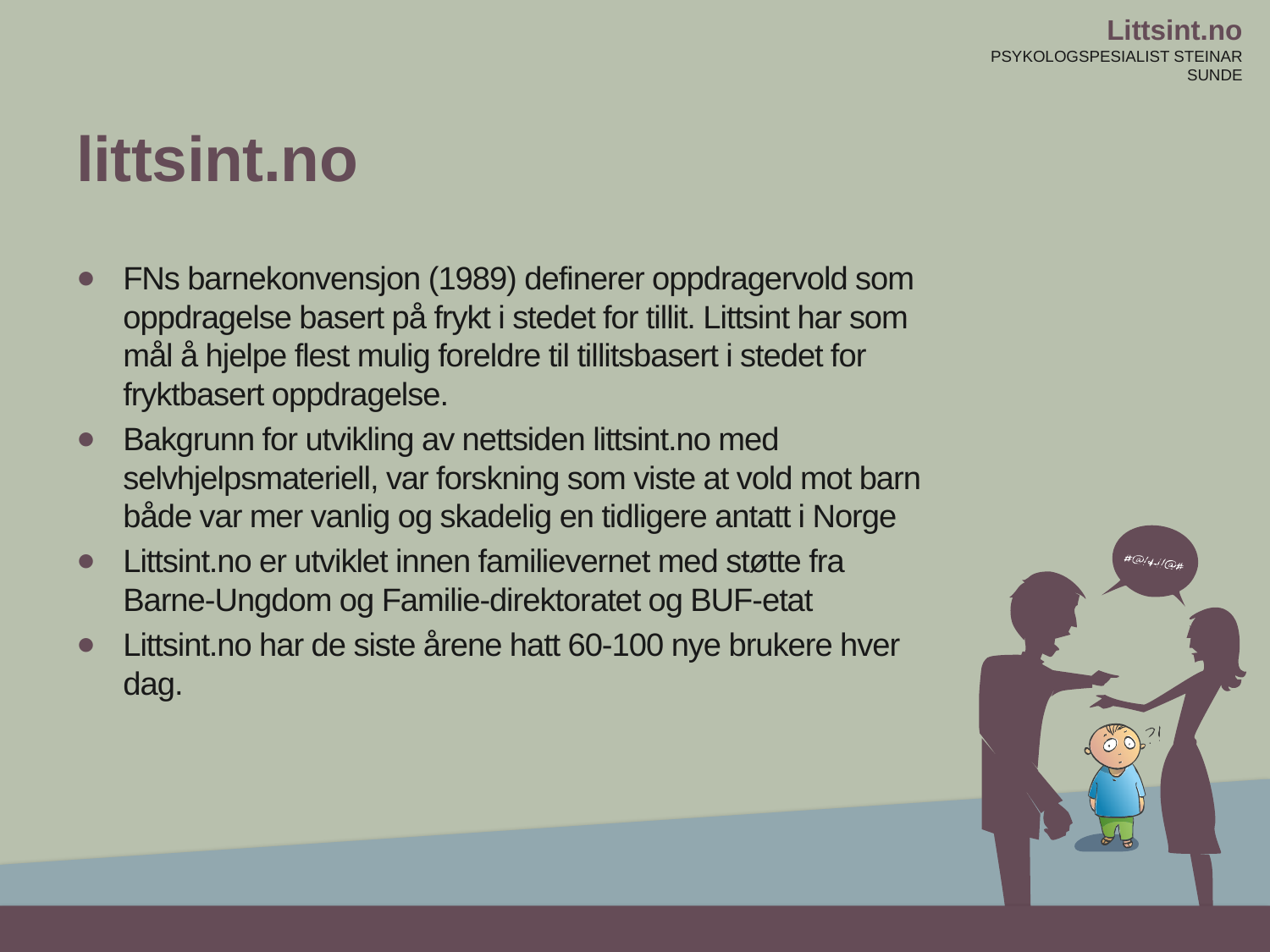

# littsint.no
FNs barnekonvensjon (1989) definerer oppdragervold som oppdragelse basert på frykt i stedet for tillit. Littsint har som mål å hjelpe flest mulig foreldre til tillitsbasert i stedet for fryktbasert oppdragelse.
Bakgrunn for utvikling av nettsiden littsint.no med selvhjelpsmateriell, var forskning som viste at vold mot barn både var mer vanlig og skadelig en tidligere antatt i Norge
Littsint.no er utviklet innen familievernet med støtte fra Barne-Ungdom og Familie-direktoratet og BUF-etat
Littsint.no har de siste årene hatt 60-100 nye brukere hver dag.